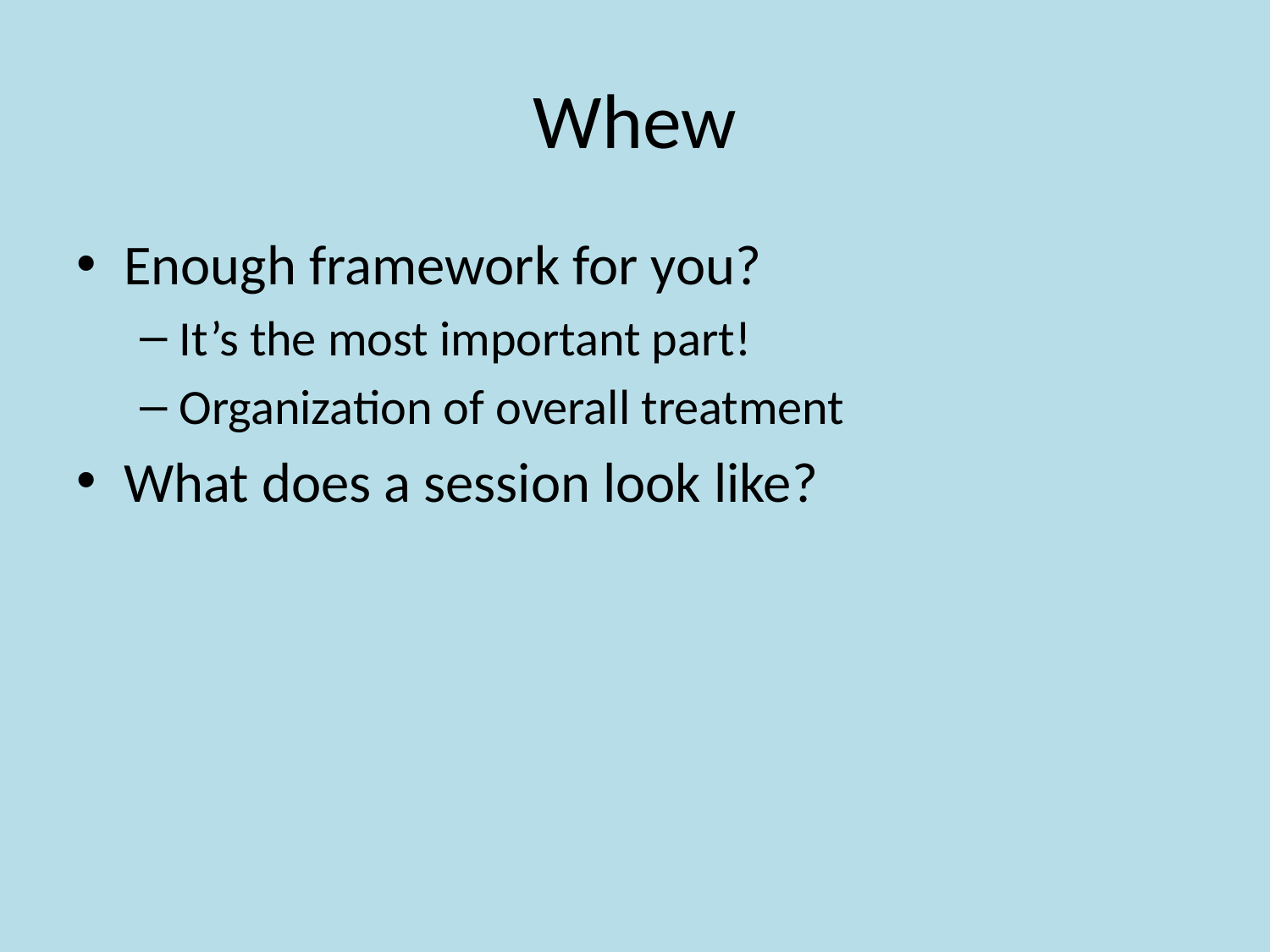

# Whew
Enough framework for you?
It’s the most important part!
Organization of overall treatment
What does a session look like?